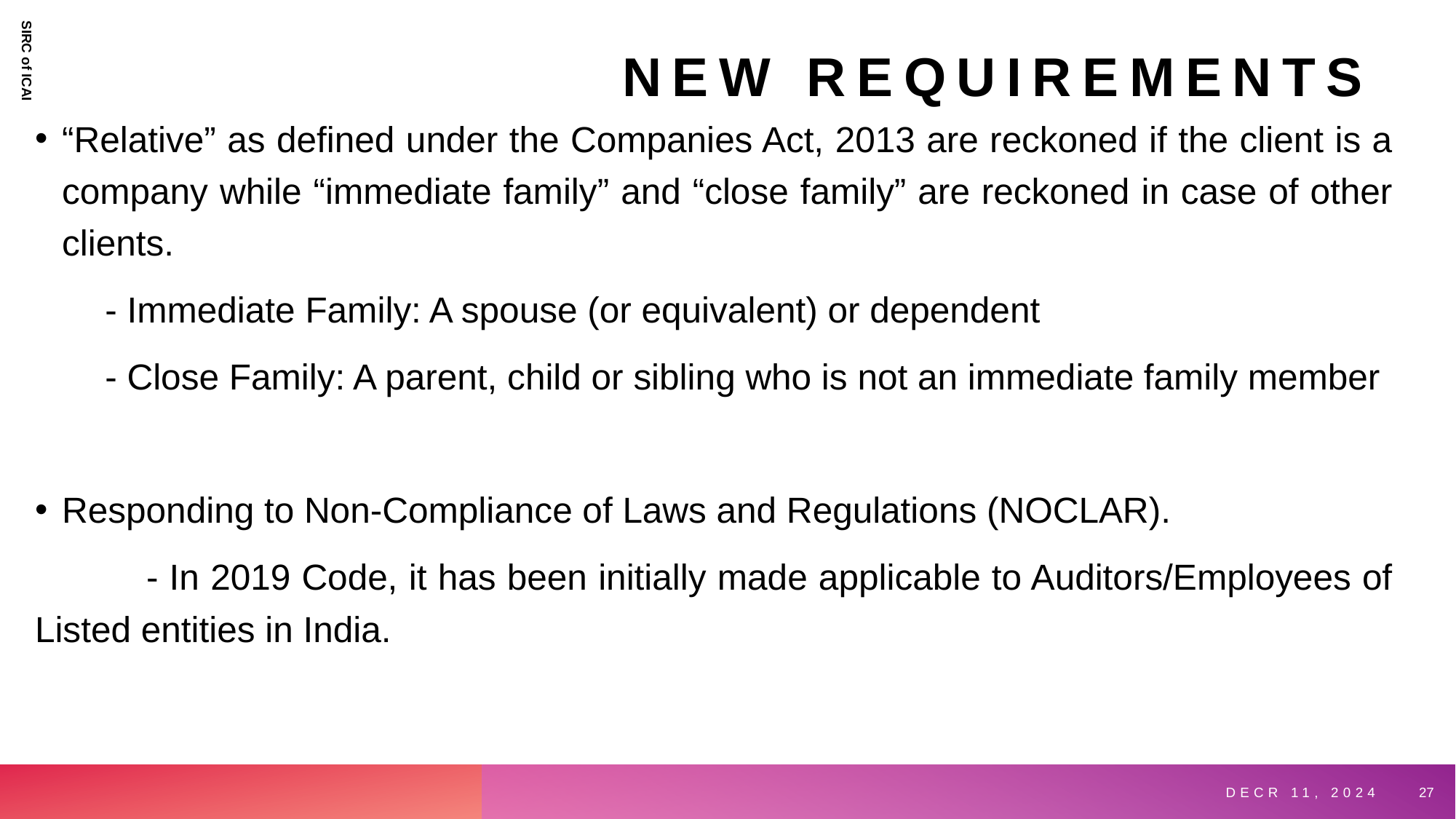

# New Requirements
“Relative” as defined under the Companies Act, 2013 are reckoned if the client is a company while “immediate family” and “close family” are reckoned in case of other clients.
       - Immediate Family: A spouse (or equivalent) or dependent
       - Close Family: A parent, child or sibling who is not an immediate family member

Responding to Non-Compliance of Laws and Regulations (NOCLAR).
          - In 2019 Code, it has been initially made applicable to Auditors/Employees of Listed entities in India.

SIRC of ICAI
Decr 11, 2024
27